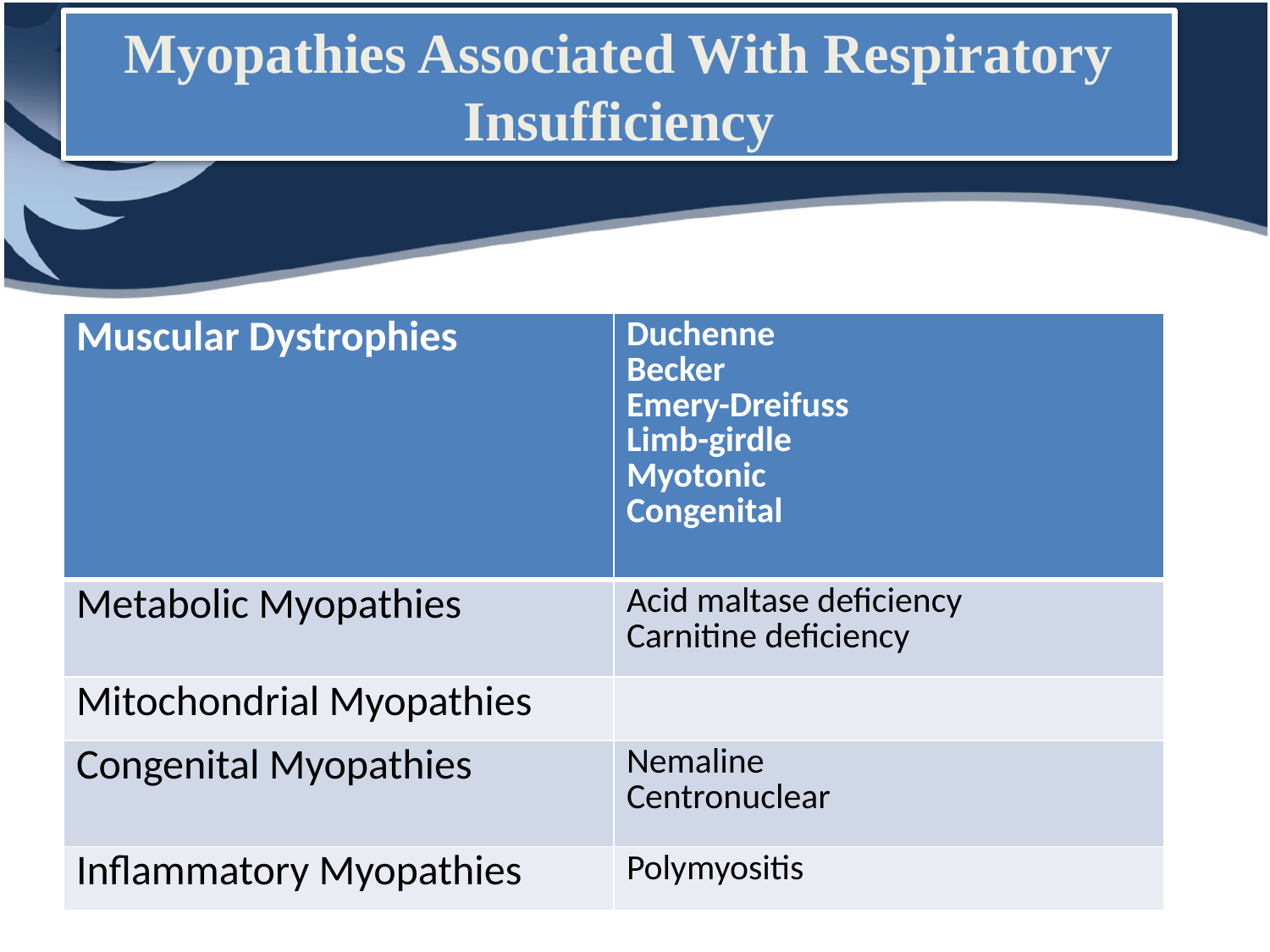

Myopathies Associated With Respiratory Insufficiency
| Muscular Dystrophies | Duchenne Becker Emery-Dreifuss Limb-girdle Myotonic Congenital |
| --- | --- |
| Metabolic Myopathies | Acid maltase deficiency Carnitine deficiency |
| Mitochondrial Myopathies |  |
| Congenital Myopathies | Nemaline Centronuclear |
| Inflammatory Myopathies | Polymyositis |